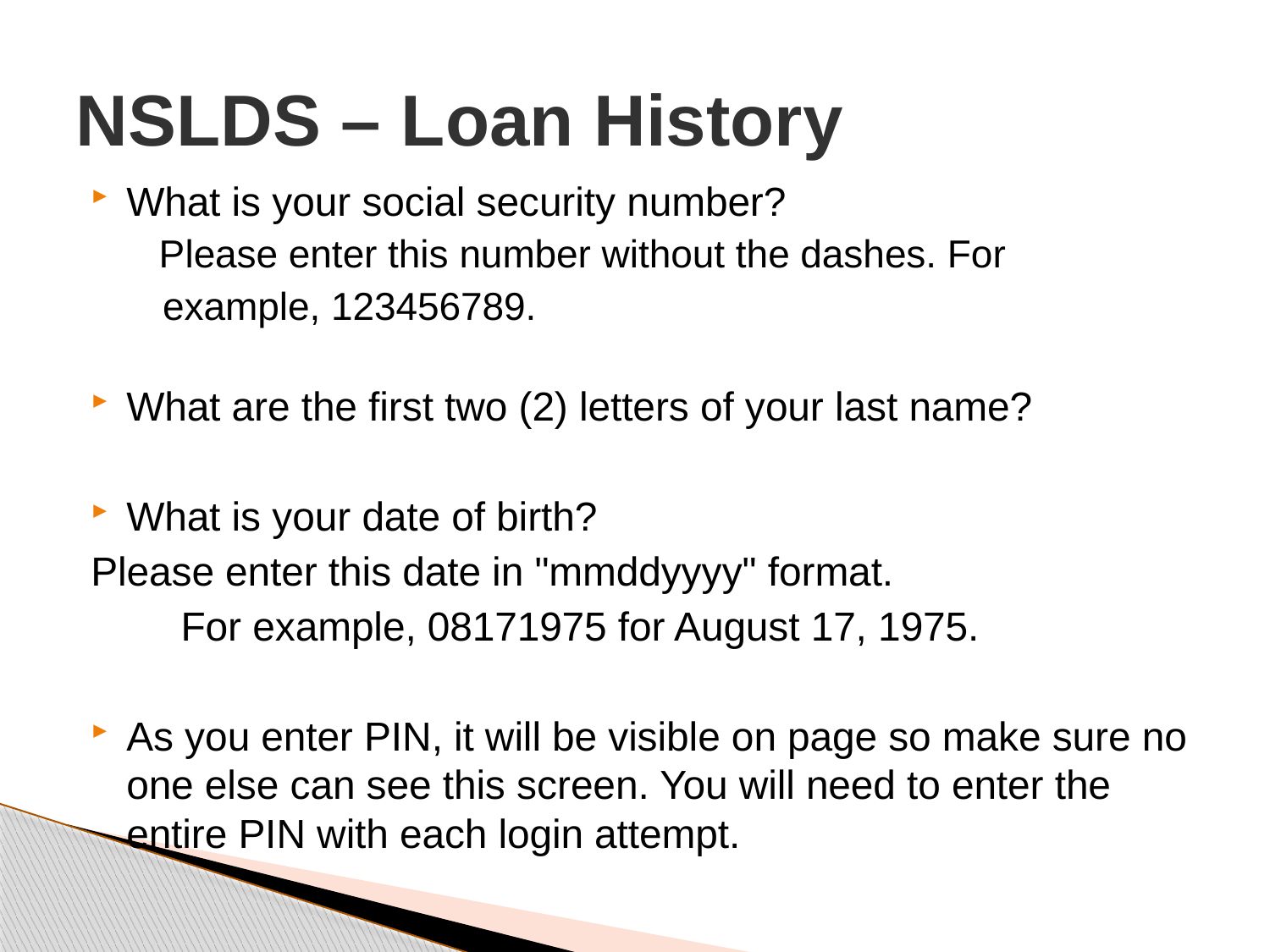

# NSLDS – Loan History
What is your social security number?
   Please enter this number without the dashes. For
   example, 123456789.

What are the first two (2) letters of your last name?

What is your date of birth?
	Please enter this date in "mmddyyyy" format.
        For example, 08171975 for August 17, 1975.

As you enter PIN, it will be visible on page so make sure no one else can see this screen. You will need to enter the entire PIN with each login attempt.